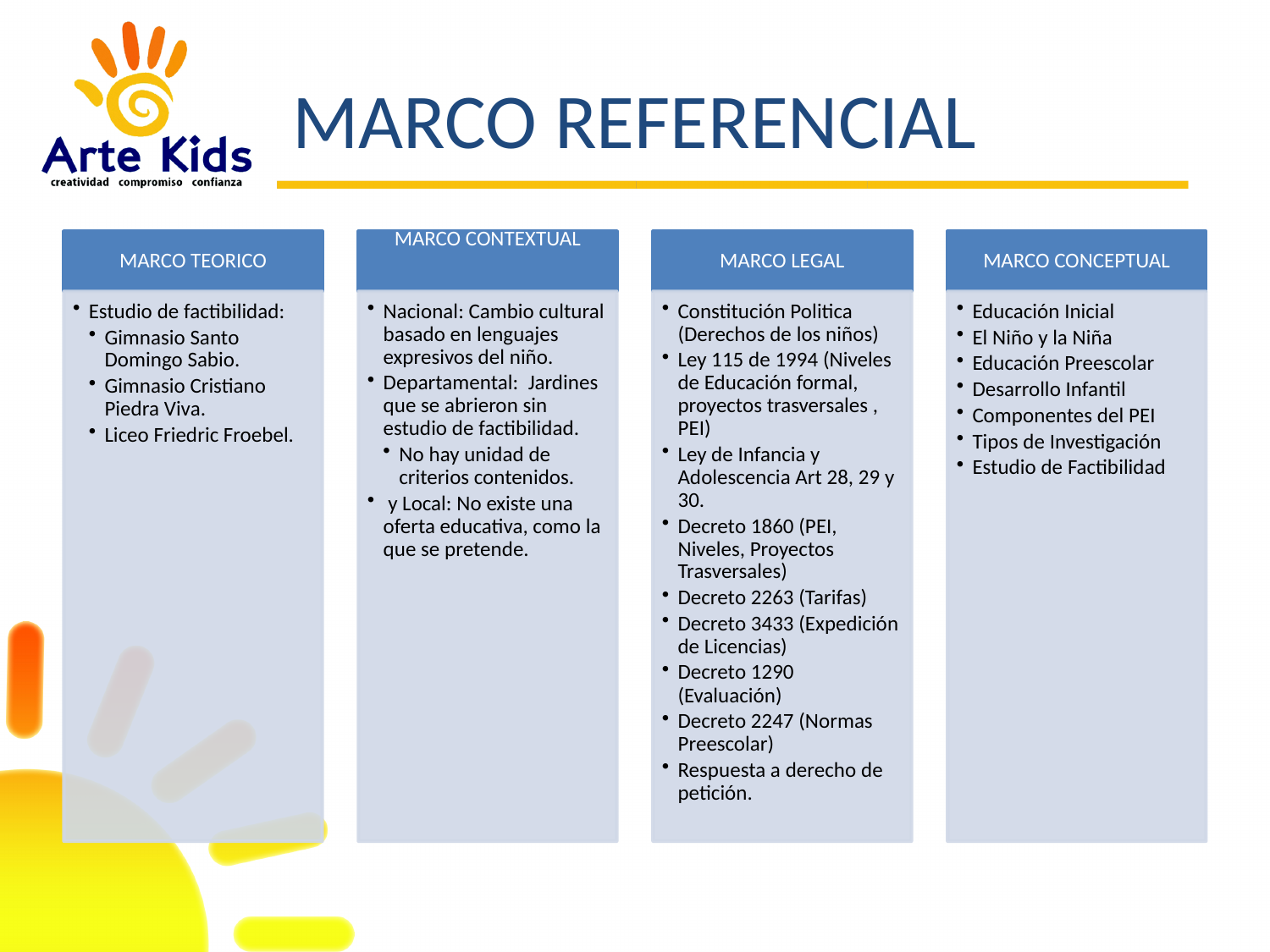

# MARCO REFERENCIAL
MARCO TEORICO
Estudio de factibilidad:
Gimnasio Santo Domingo Sabio.
Gimnasio Cristiano Piedra Viva.
Liceo Friedric Froebel.
MARCO CONTEXTUAL
Nacional: Cambio cultural basado en lenguajes expresivos del niño.
Departamental:  Jardines que se abrieron sin estudio de factibilidad.
No hay unidad de criterios contenidos.
 y Local: No existe una oferta educativa, como la que se pretende.
MARCO LEGAL
Constitución Politica (Derechos de los niños)
Ley 115 de 1994 (Niveles de Educación formal, proyectos trasversales , PEI)
Ley de Infancia y Adolescencia Art 28, 29 y 30.
Decreto 1860 (PEI, Niveles, Proyectos Trasversales)
Decreto 2263 (Tarifas)
Decreto 3433 (Expedición de Licencias)
Decreto 1290 (Evaluación)
Decreto 2247 (Normas Preescolar)
Respuesta a derecho de petición.
MARCO CONCEPTUAL
Educación Inicial
El Niño y la Niña
Educación Preescolar
Desarrollo Infantil
Componentes del PEI
Tipos de Investigación
Estudio de Factibilidad